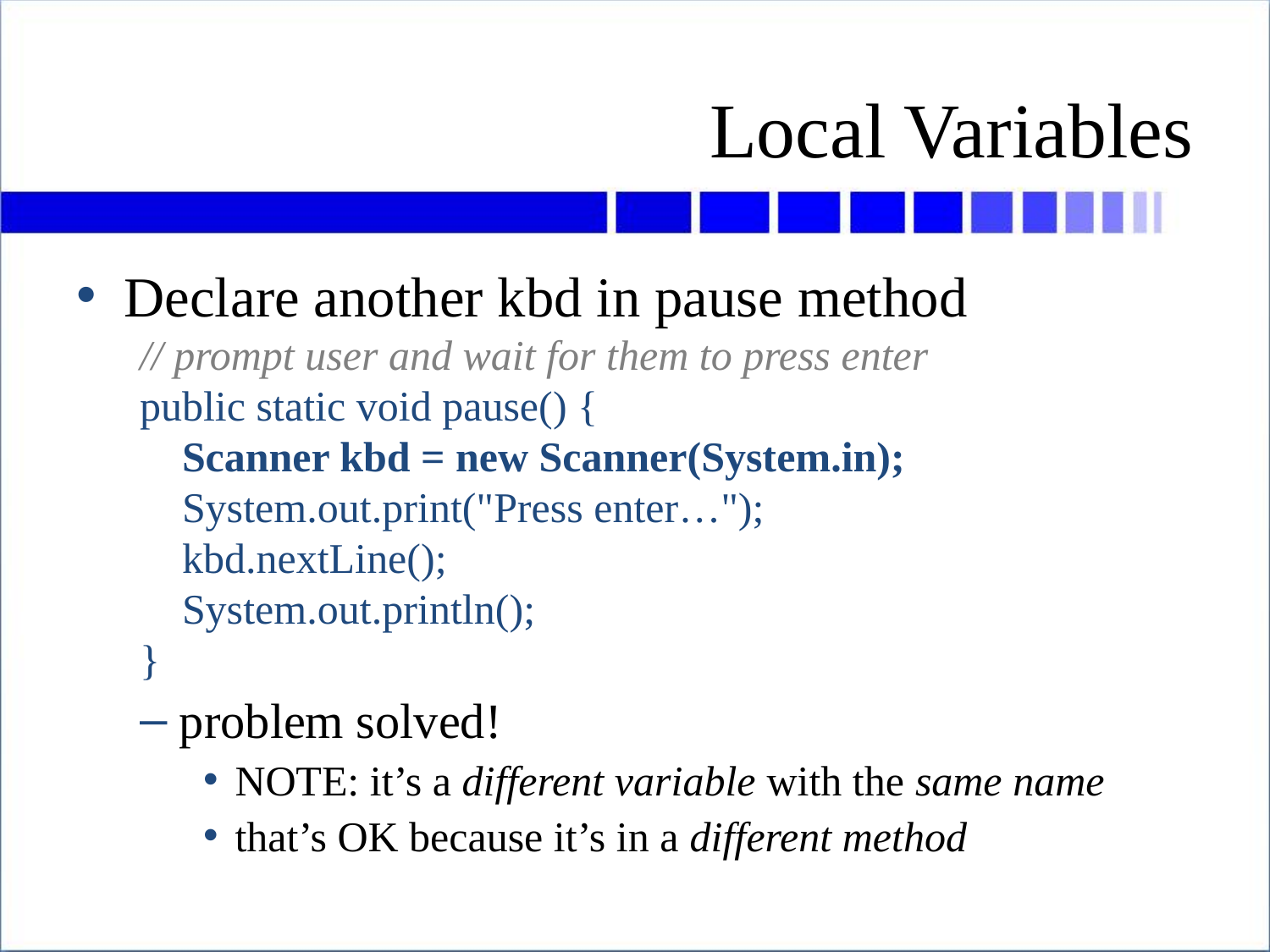

# Local Variables
Declare another kbd in pause method
// prompt user and wait for them to press enter
public static void pause() {
    Scanner kbd = new Scanner(System.in);
    System.out.print("Press enter…");
    kbd.nextLine();
    System.out.println();
}
problem solved!
NOTE: it’s a different variable with the same name
that’s OK because it’s in a different method